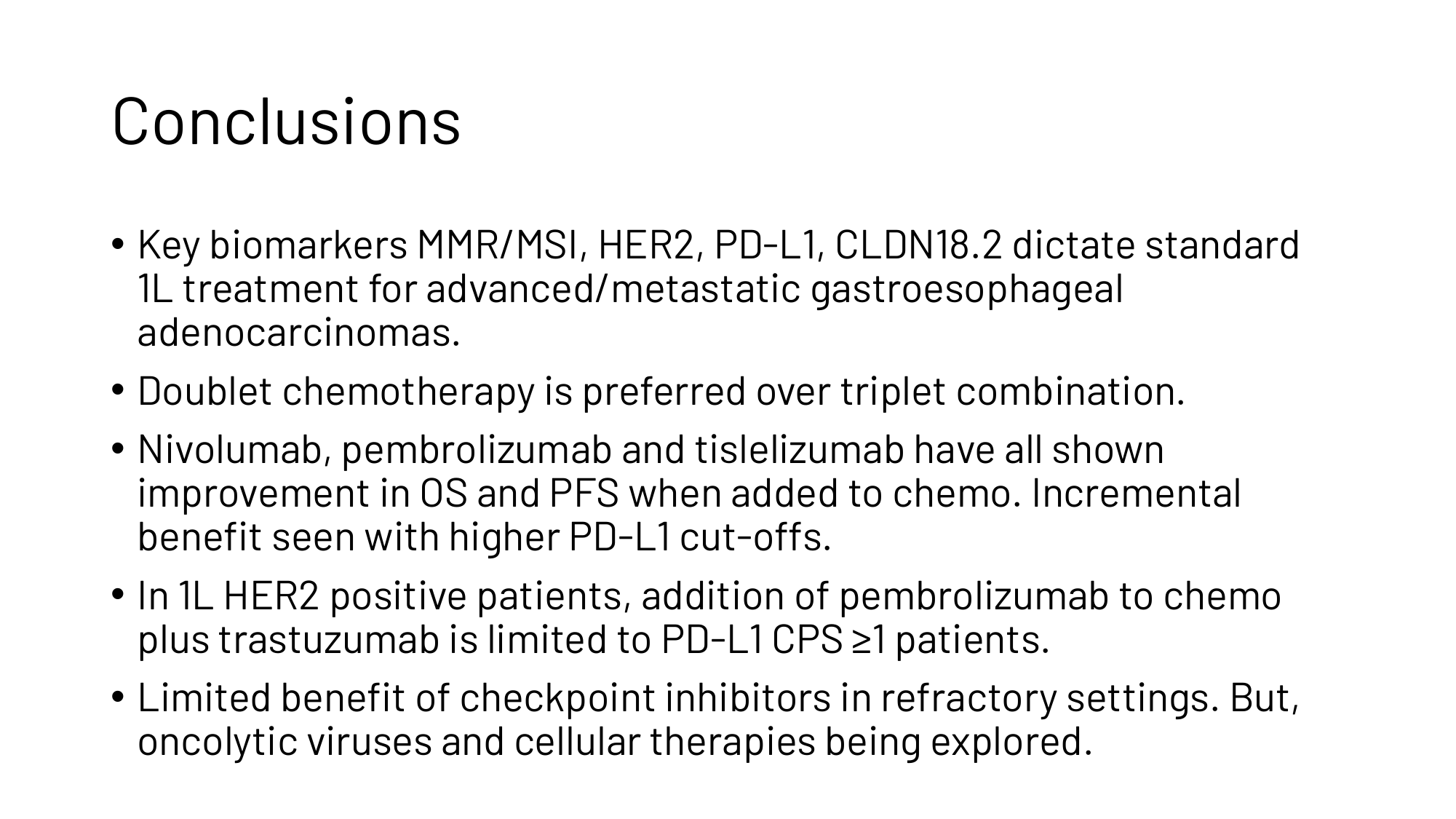

# Conclusions
Key biomarkers MMR/MSI, HER2, PD-L1, CLDN18.2 dictate standard 1L treatment for advanced/metastatic gastroesophageal adenocarcinomas.
Doublet chemotherapy is preferred over triplet combination.
Nivolumab, pembrolizumab and tislelizumab have all shown improvement in OS and PFS when added to chemo. Incremental benefit seen with higher PD-L1 cut-offs.
In 1L HER2 positive patients, addition of pembrolizumab to chemo plus trastuzumab is limited to PD-L1 CPS ≥1 patients.
Limited benefit of checkpoint inhibitors in refractory settings. But, oncolytic viruses and cellular therapies being explored.